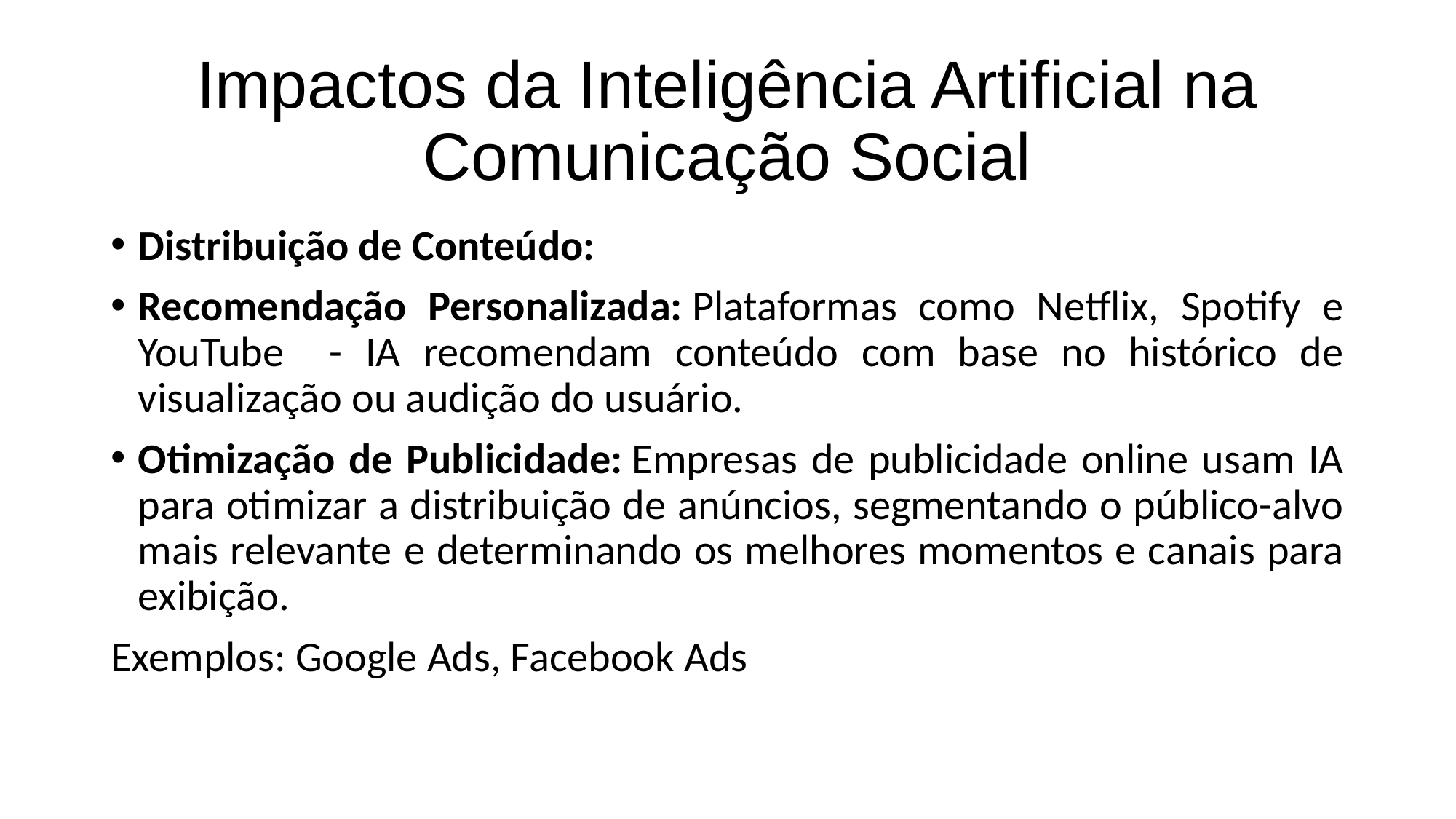

# Impactos da Inteligência Artificial na Comunicação Social
Distribuição de Conteúdo:
Recomendação Personalizada: Plataformas como Netflix, Spotify e YouTube  - IA recomendam conteúdo com base no histórico de visualização ou audição do usuário.
Otimização de Publicidade: Empresas de publicidade online usam IA para otimizar a distribuição de anúncios, segmentando o público-alvo mais relevante e determinando os melhores momentos e canais para exibição.
Exemplos: Google Ads, Facebook Ads